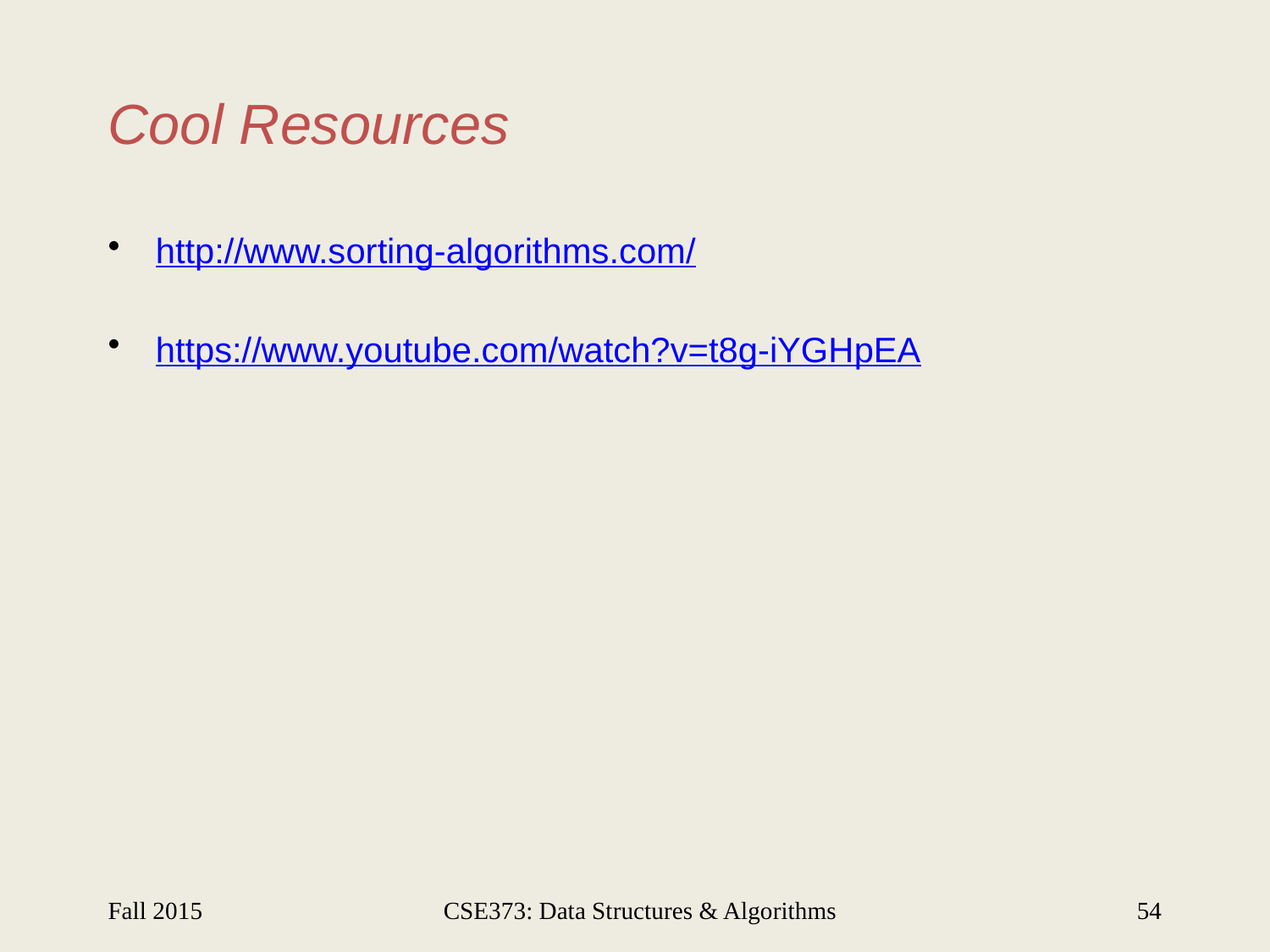

# Cool Resources
http://www.sorting-algorithms.com/

https://www.youtube.com/watch?v=t8g-iYGHpEA

Fall 2015
CSE373: Data Structures & Algorithms
54